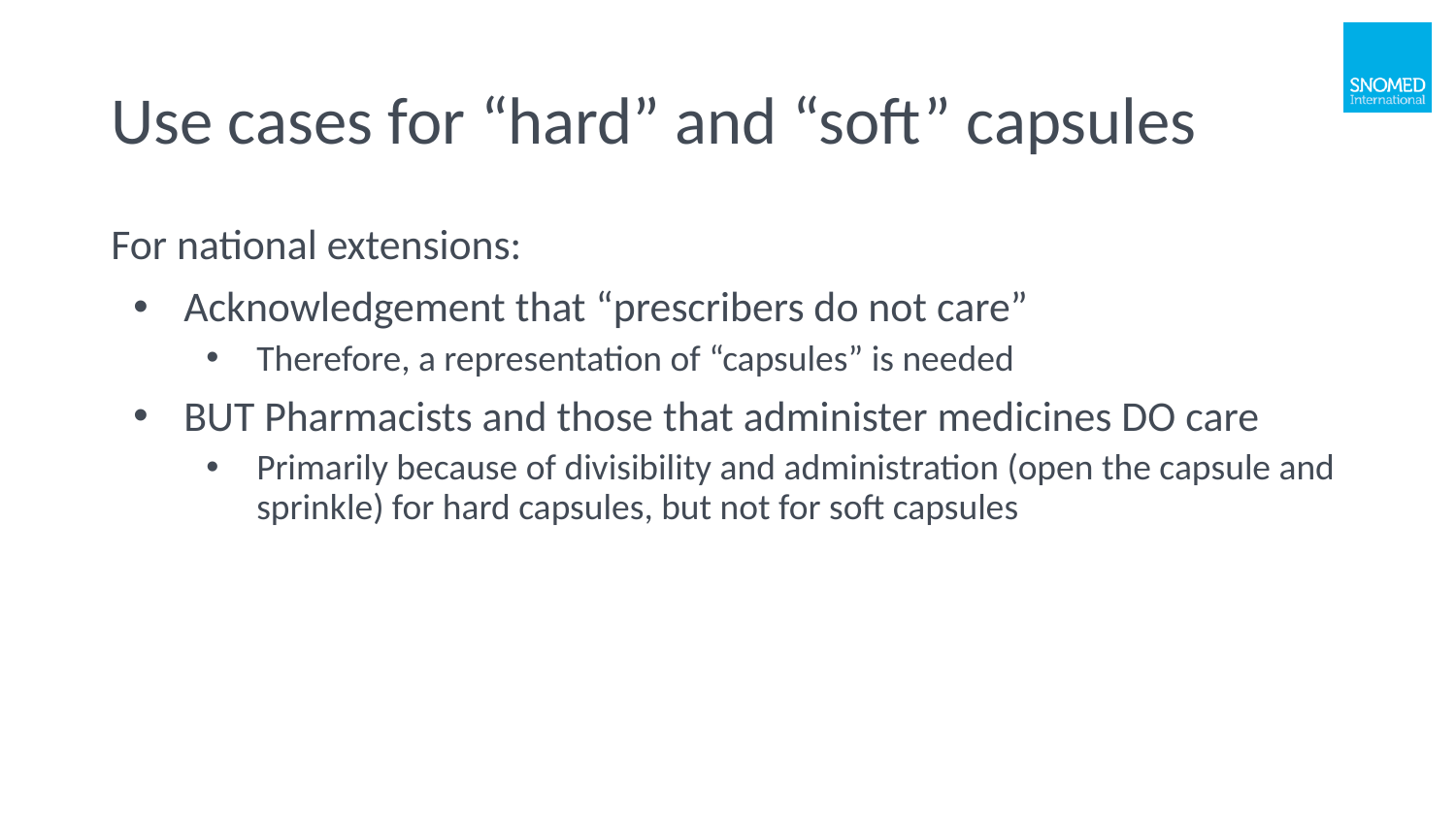

# Use cases for “hard” and “soft” capsules
For national extensions:
Acknowledgement that “prescribers do not care”
Therefore, a representation of “capsules” is needed
BUT Pharmacists and those that administer medicines DO care
Primarily because of divisibility and administration (open the capsule and sprinkle) for hard capsules, but not for soft capsules